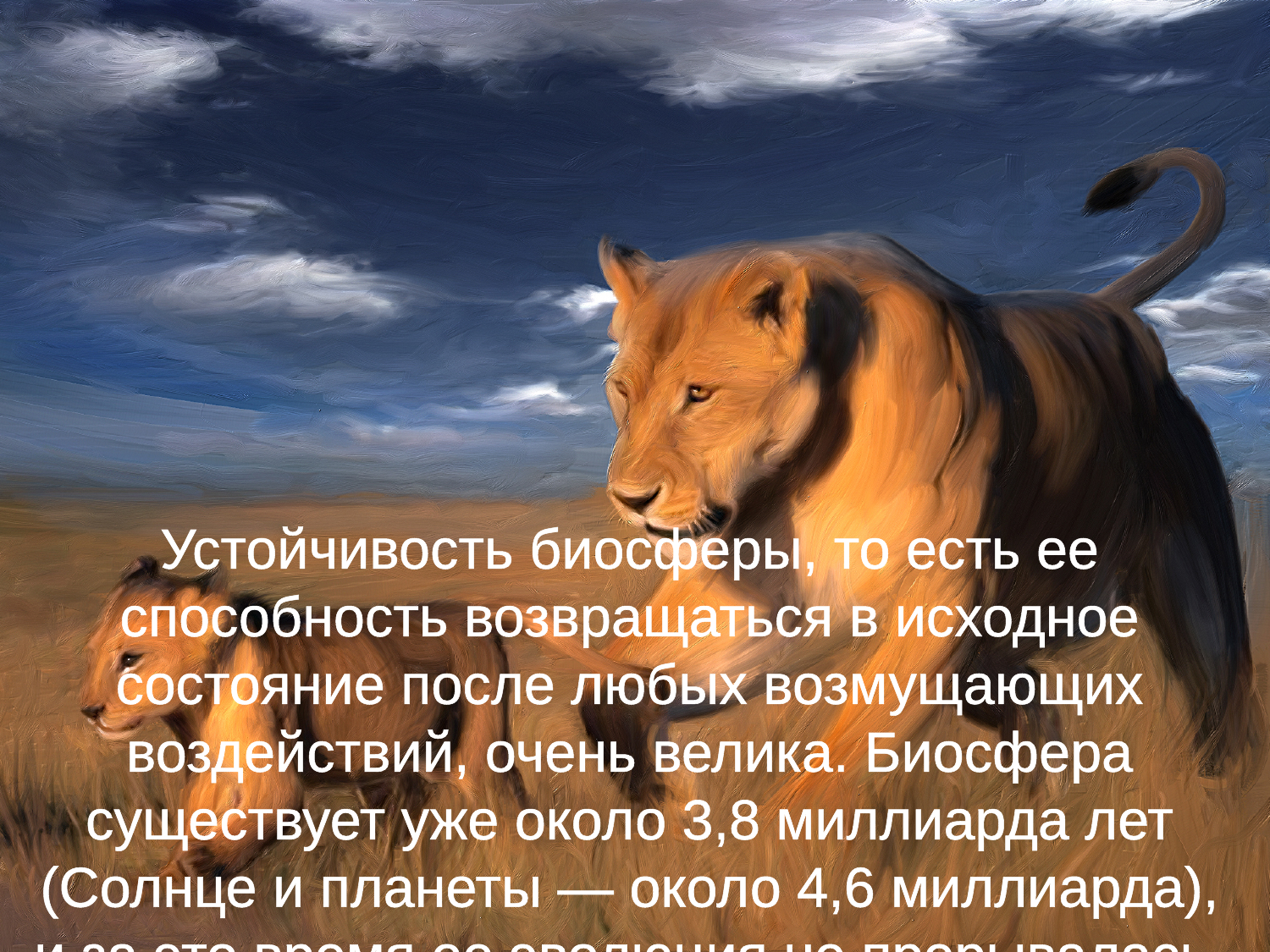

Устойчивость биосферы, то есть ее способность возвращаться в исходное состояние после любых возмущающих воздействий, очень велика. Биосфера существует уже около 3,8 миллиарда лет (Солнце и планеты — около 4,6 миллиарда), и за это время ее эволюция не прерывалась.